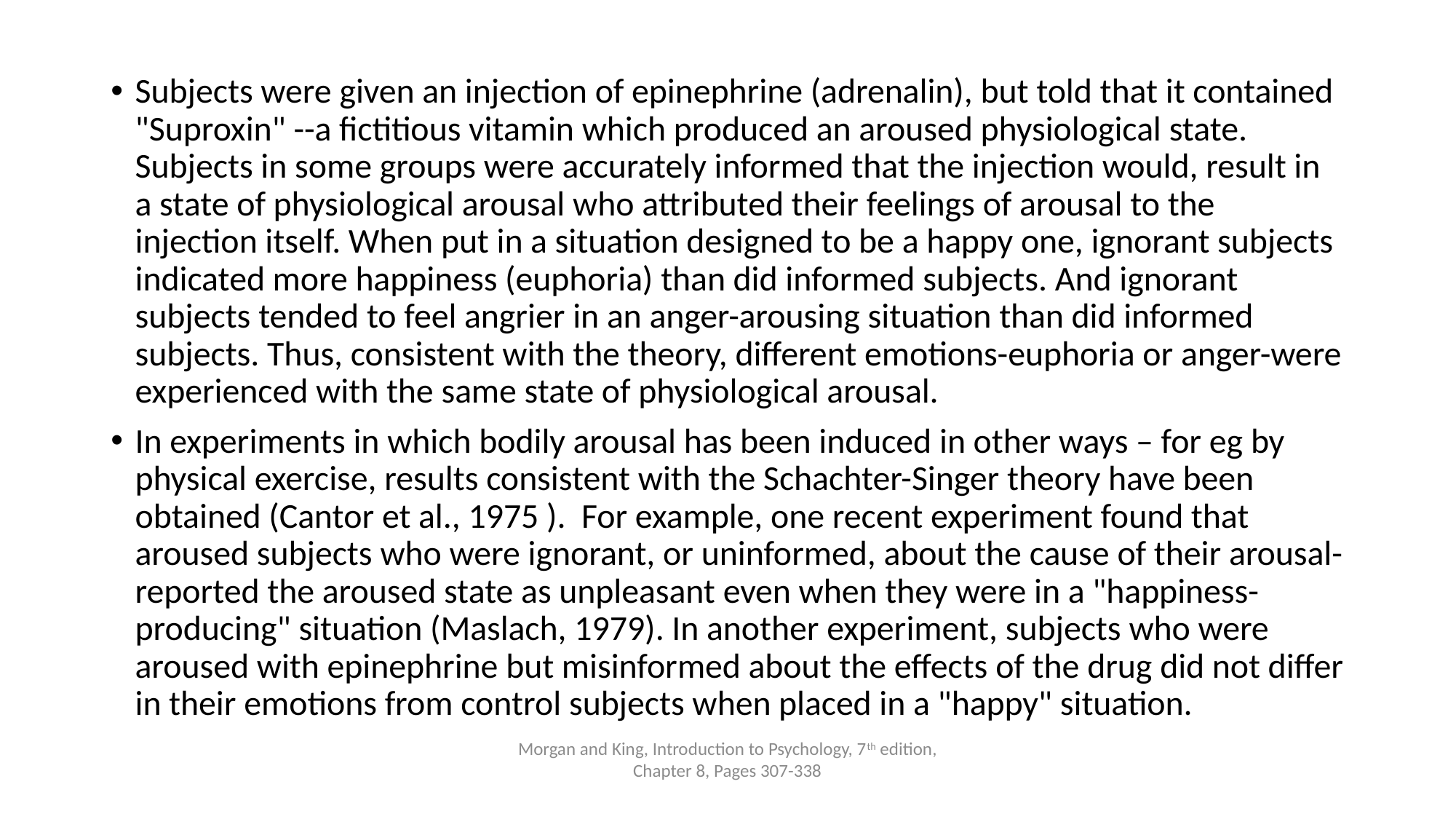

Subjects were given an injection of epinephrine (adrenalin), but told that it contained "Suproxin" --a fictitious vitamin which produced an aroused physiological state. Subjects in some groups were accurately informed that the injection would, result in a state of physiological arousal who attributed their feelings of arousal to the injection itself. When put in a situation designed to be a happy one, ignorant subjects indicated more happiness (euphoria) than did informed subjects. And ignorant subjects tended to feel angrier in an anger-arousing situation than did informed subjects. Thus, consistent with the theory, different emotions-euphoria or anger-were experienced with the same state of physiological arousal.
In experiments in which bodily arousal has been induced in other ways – for eg by physical exercise, results consistent with the Schachter-Singer theory have been obtained (Cantor et al., 1975 ).  For example, one recent experiment found that aroused subjects who were ignorant, or uninformed, about the cause of their arousal- reported the aroused state as unpleasant even when they were in a "happiness-producing" situation (Maslach, 1979). In another experiment, subjects who were aroused with epinephrine but misinformed about the effects of the drug did not differ in their emotions from control subjects when placed in a "happy" situation.
Morgan and King, Introduction to Psychology, 7th edition, Chapter 8, Pages 307-338